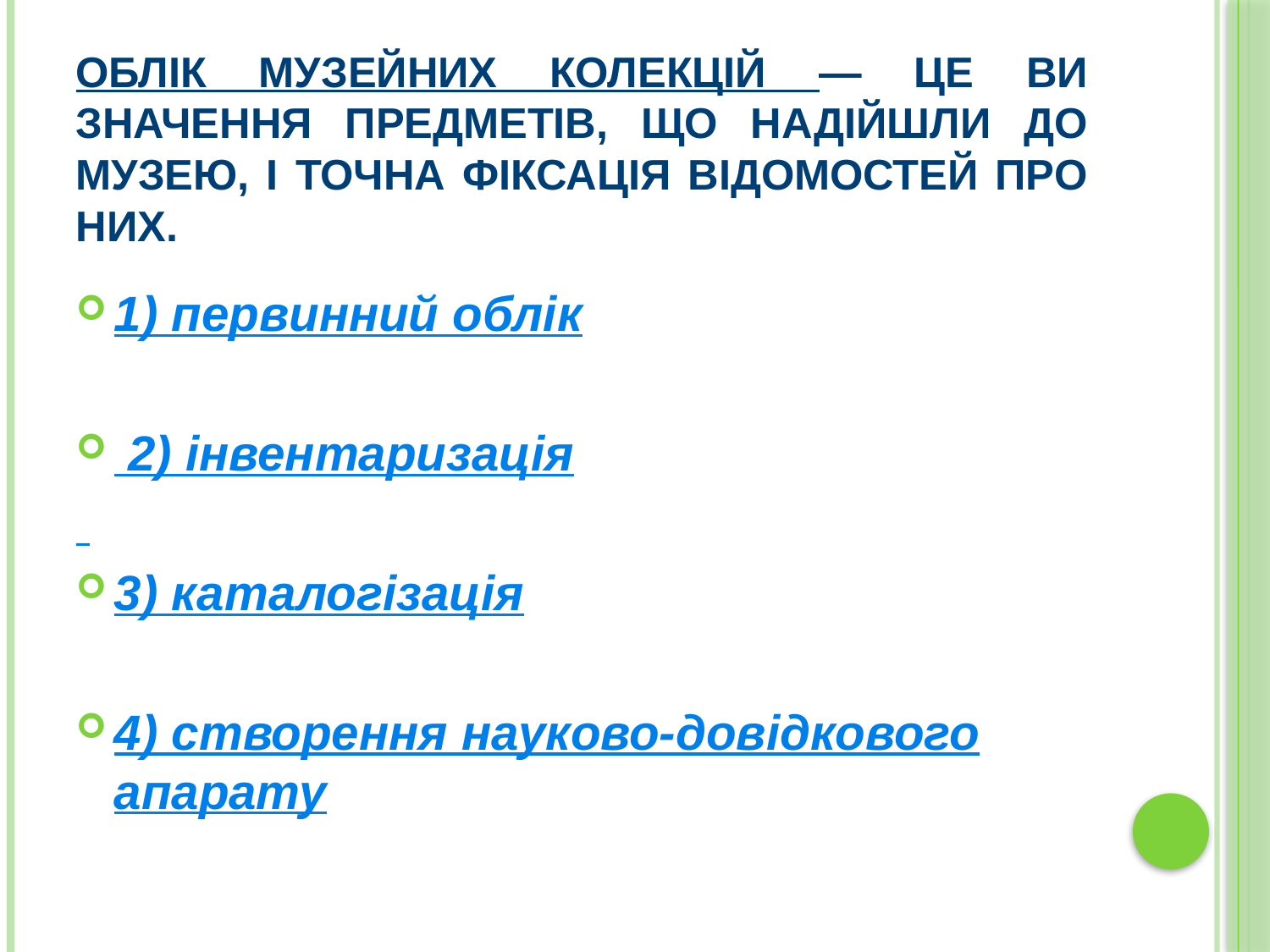

# Облік музейних колекцій — це ви­значення предметів, що надійшли до музею, і точна фіксація відомостей про них.
1) первинний облік

 2) інвентаризація

3) каталогізація

4) створення науково-довідкового апарату